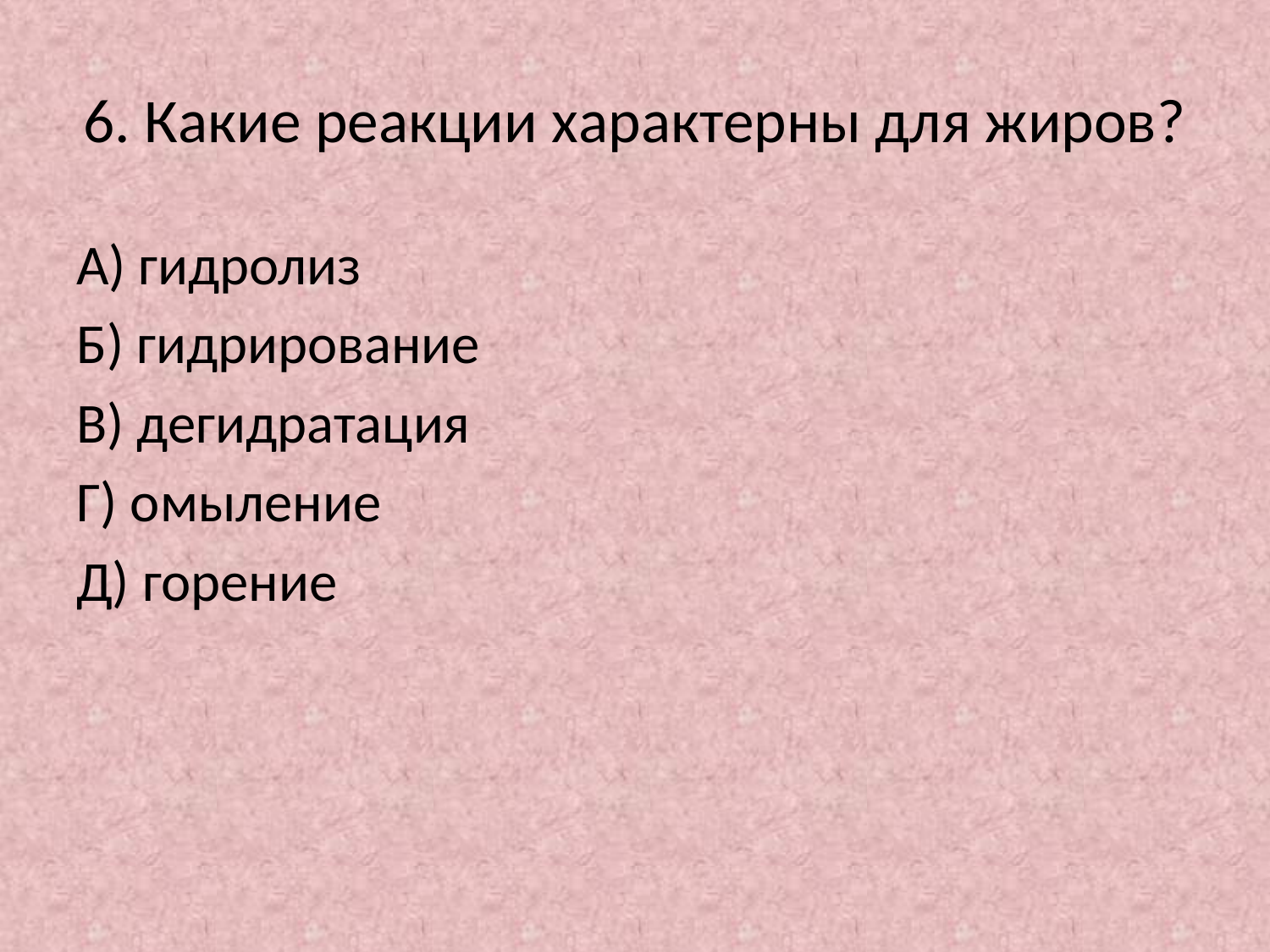

# 6. Какие реакции характерны для жиров?
А) гидролиз
Б) гидрирование
В) дегидратация
Г) омыление
Д) горение